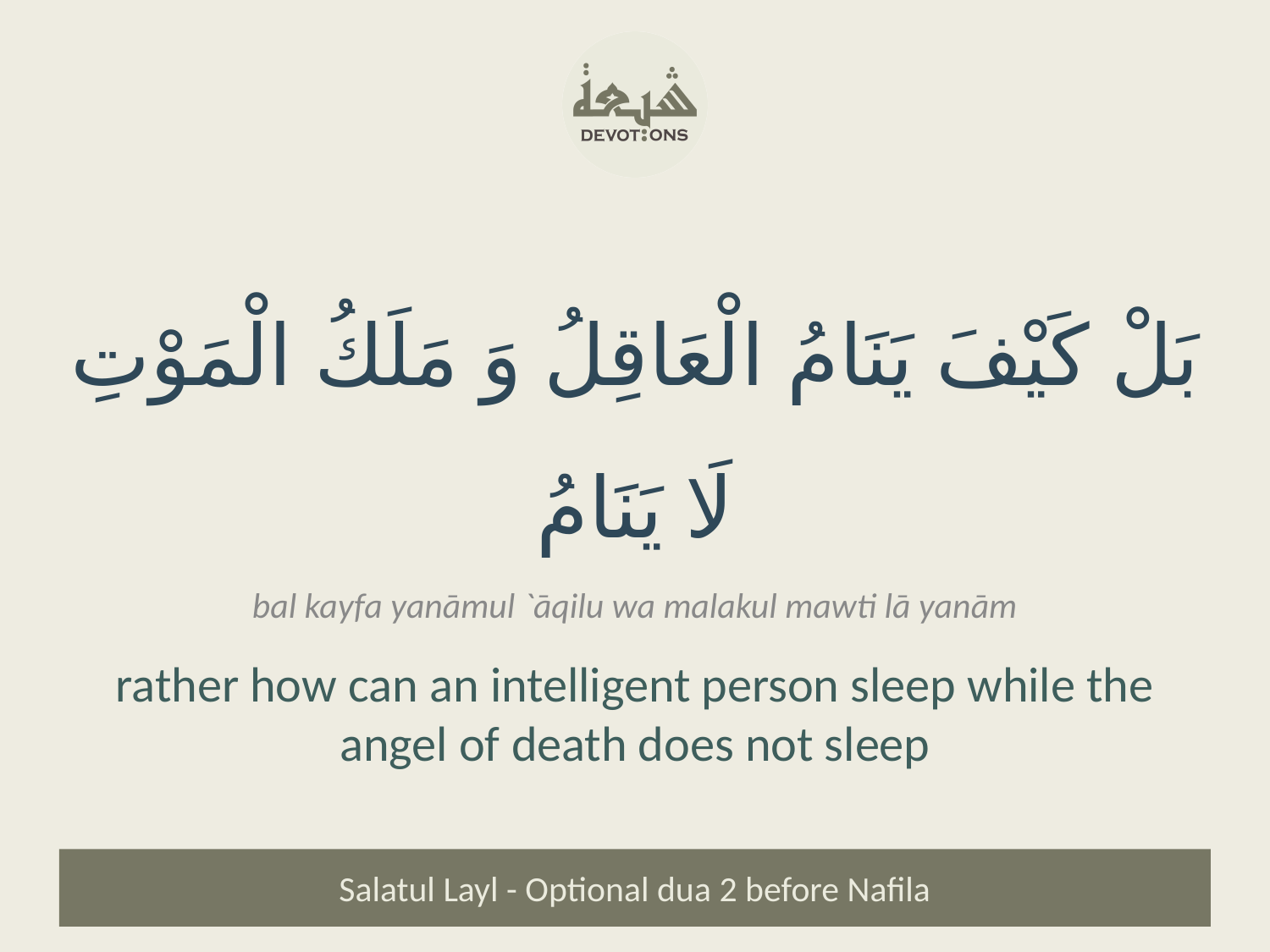

بَلْ كَيْفَ يَنَامُ الْعَاقِلُ وَ مَلَكُ الْمَوْتِ لَا يَنَامُ
bal kayfa yanāmul `āqilu wa malakul mawti lā yanām
rather how can an intelligent person sleep while the angel of death does not sleep
Salatul Layl - Optional dua 2 before Nafila